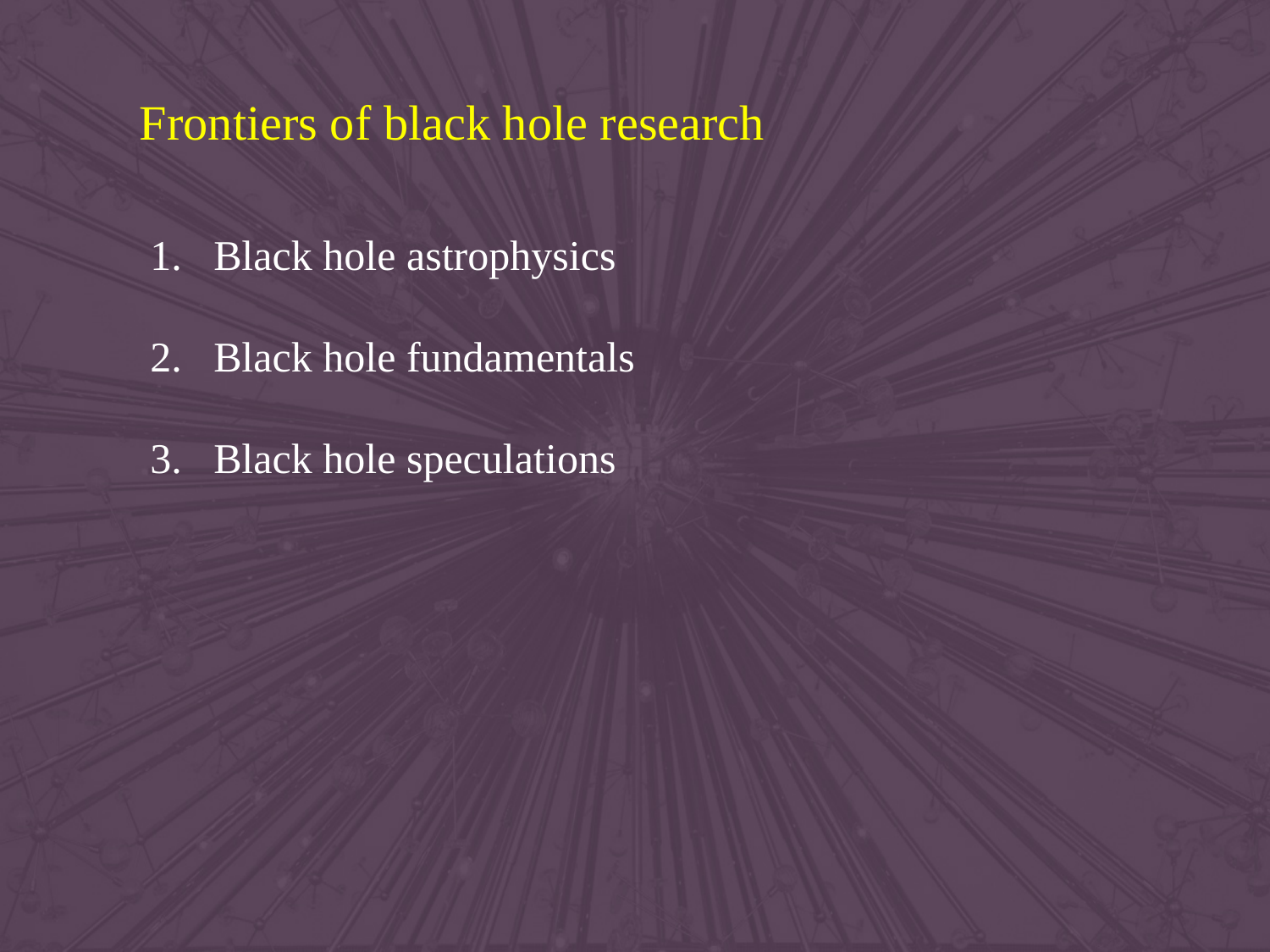

Frontiers of black hole research
Black hole astrophysics

Black hole fundamentals

Black hole speculations